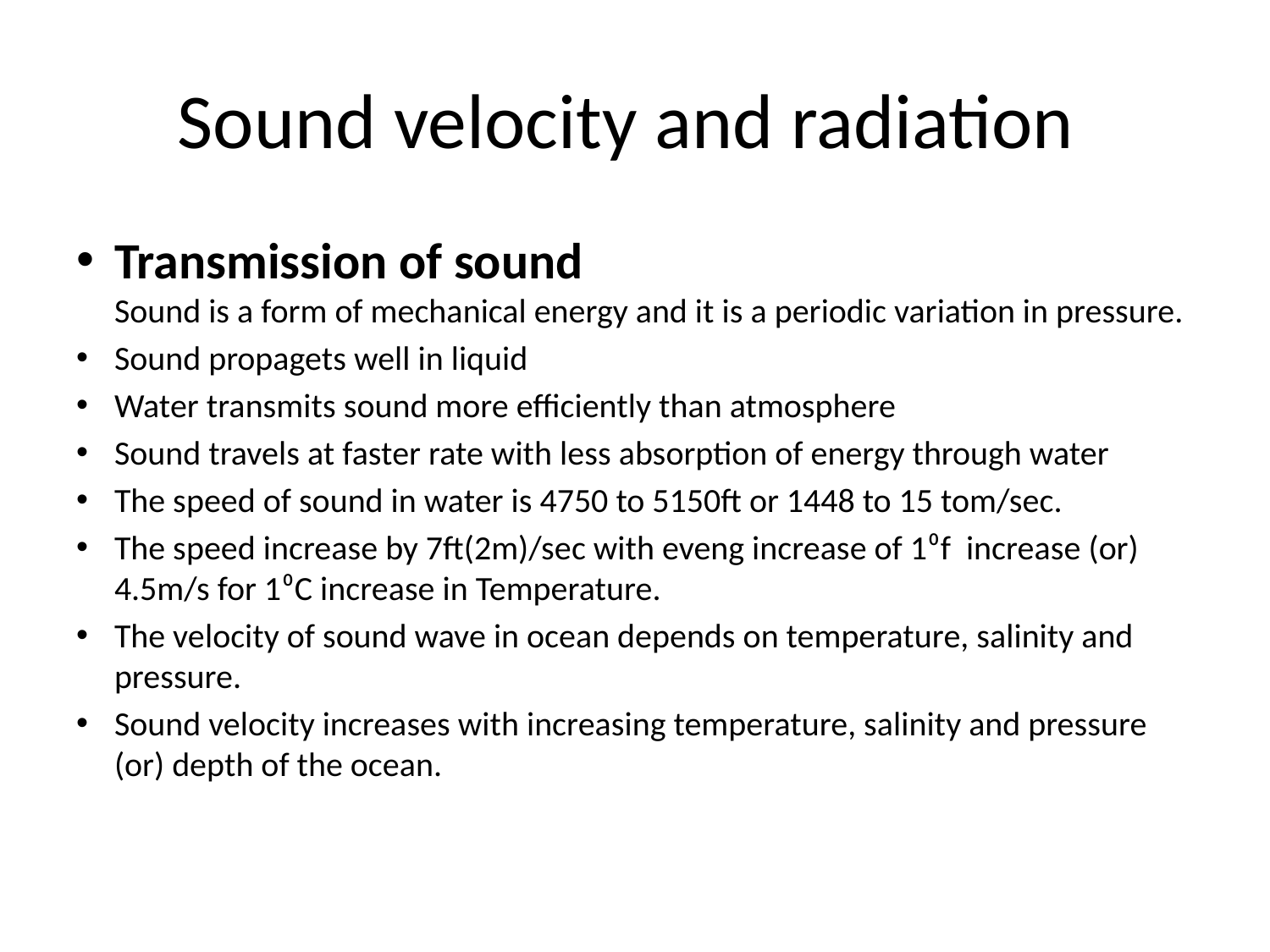

# Sound velocity and radiation
Transmission of sound
Sound is a form of mechanical energy and it is a periodic variation in pressure.
Sound propagets well in liquid
Water transmits sound more efficiently than atmosphere
Sound travels at faster rate with less absorption of energy through water
The speed of sound in water is 4750 to 5150ft or 1448 to 15 tom/sec.
The speed increase by 7ft(2m)/sec with eveng increase of 1⁰f  increase (or) 4.5m/s for 1⁰C increase in Temperature.
The velocity of sound wave in ocean depends on temperature, salinity and pressure.
Sound velocity increases with increasing temperature, salinity and pressure (or) depth of the ocean.